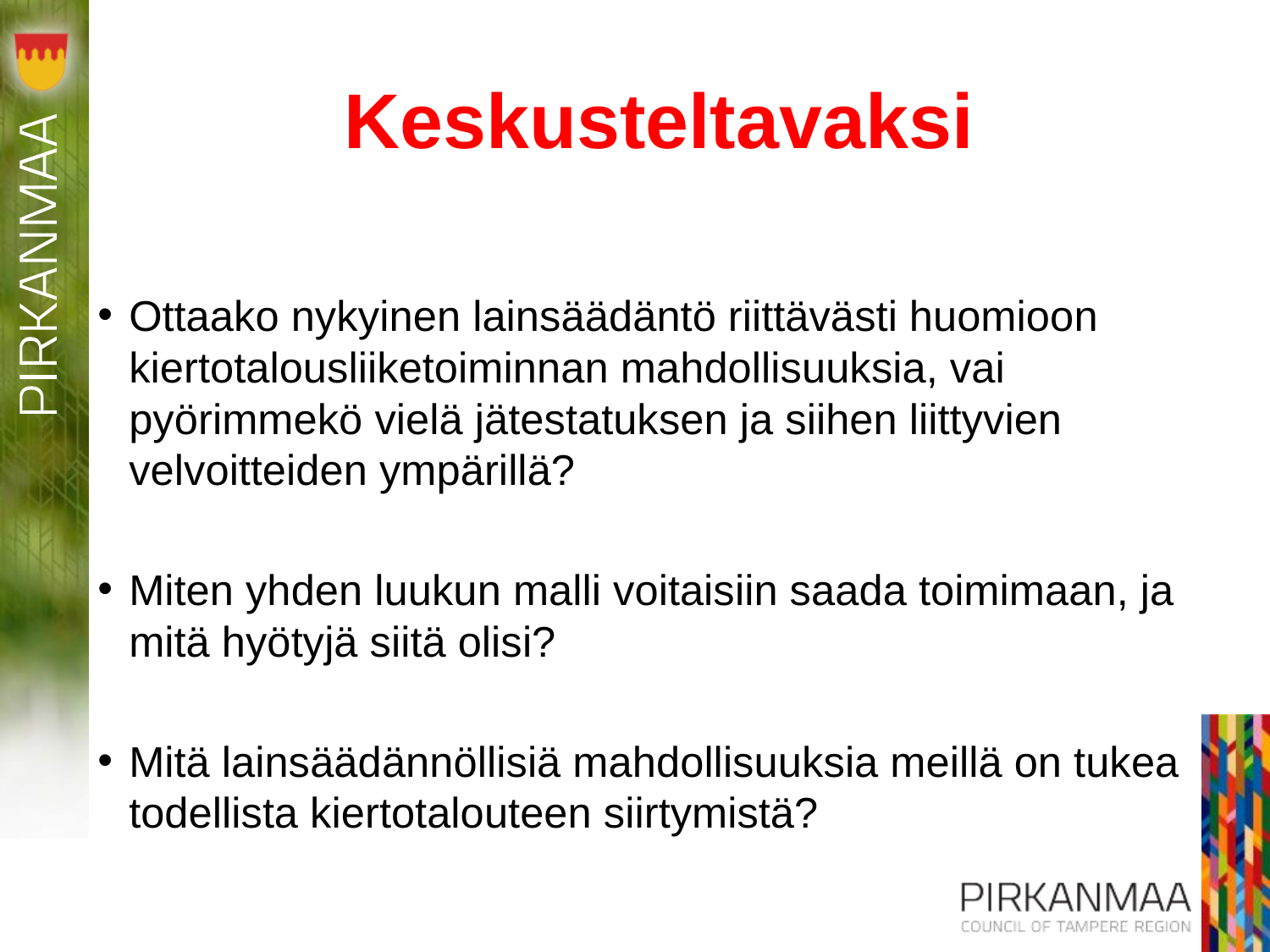

# Keskusteltavaksi

Ottaako nykyinen lainsäädäntö riittävästi huomioon kiertotalousliiketoiminnan mahdollisuuksia, vai pyörimmekö vielä jätestatuksen ja siihen liittyvien velvoitteiden ympärillä?

Miten yhden luukun malli voitaisiin saada toimimaan, ja mitä hyötyjä siitä olisi?

Mitä lainsäädännöllisiä mahdollisuuksia meillä on tukea todellista kiertotalouteen siirtymistä?